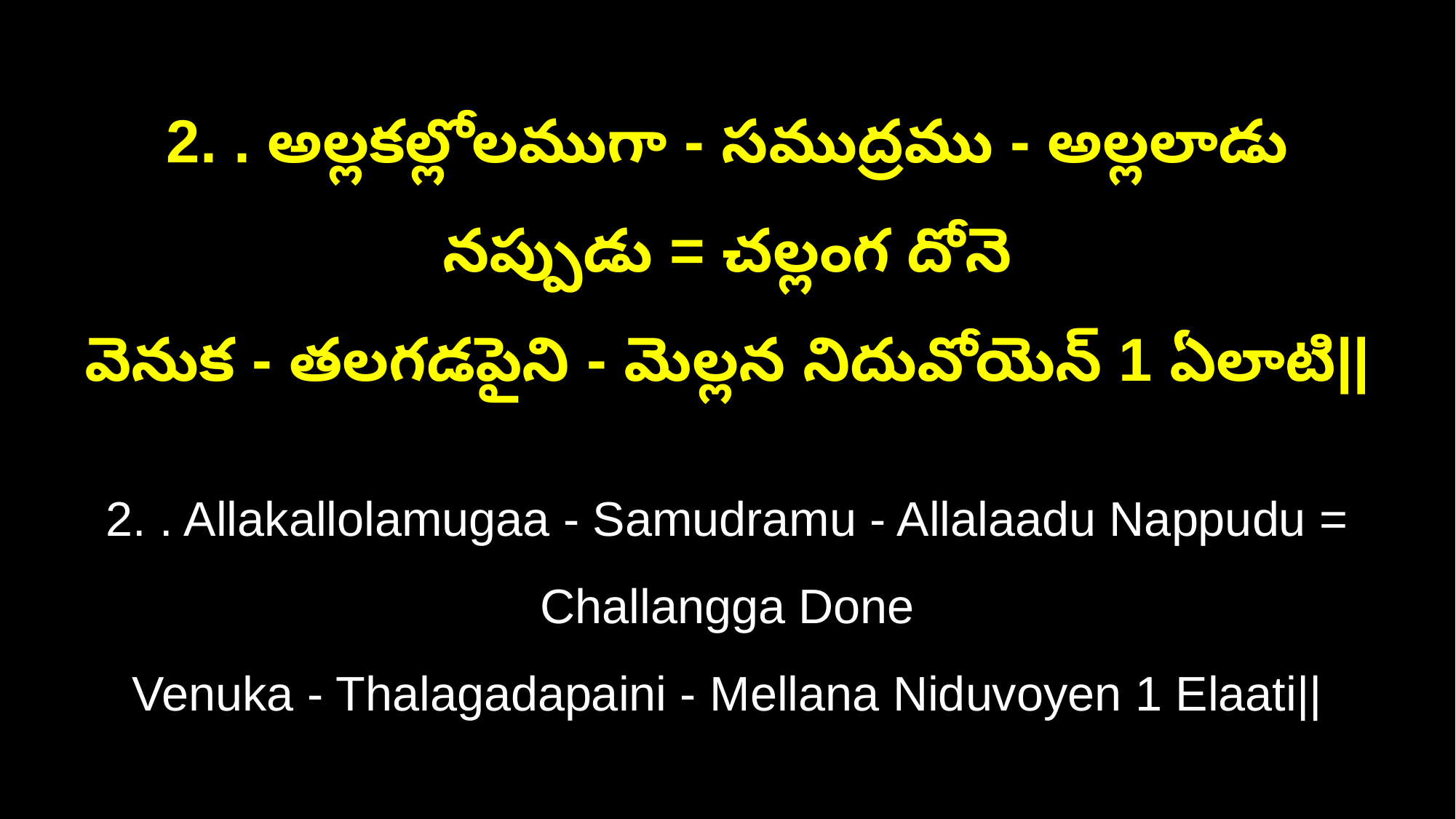

2. . అల్లకల్లోలముగా - సముద్రము - అల్లలాడు నప్పుడు = చల్లంగ దోనె
వెనుక - తలగడపైని - మెల్లన నిదువోయెన్‌ 1 ఏలాటి||
2. . Allakallolamugaa - Samudramu - Allalaadu Nappudu = Challangga Done
Venuka - Thalagadapaini - Mellana Niduvoyen 1 Elaati||